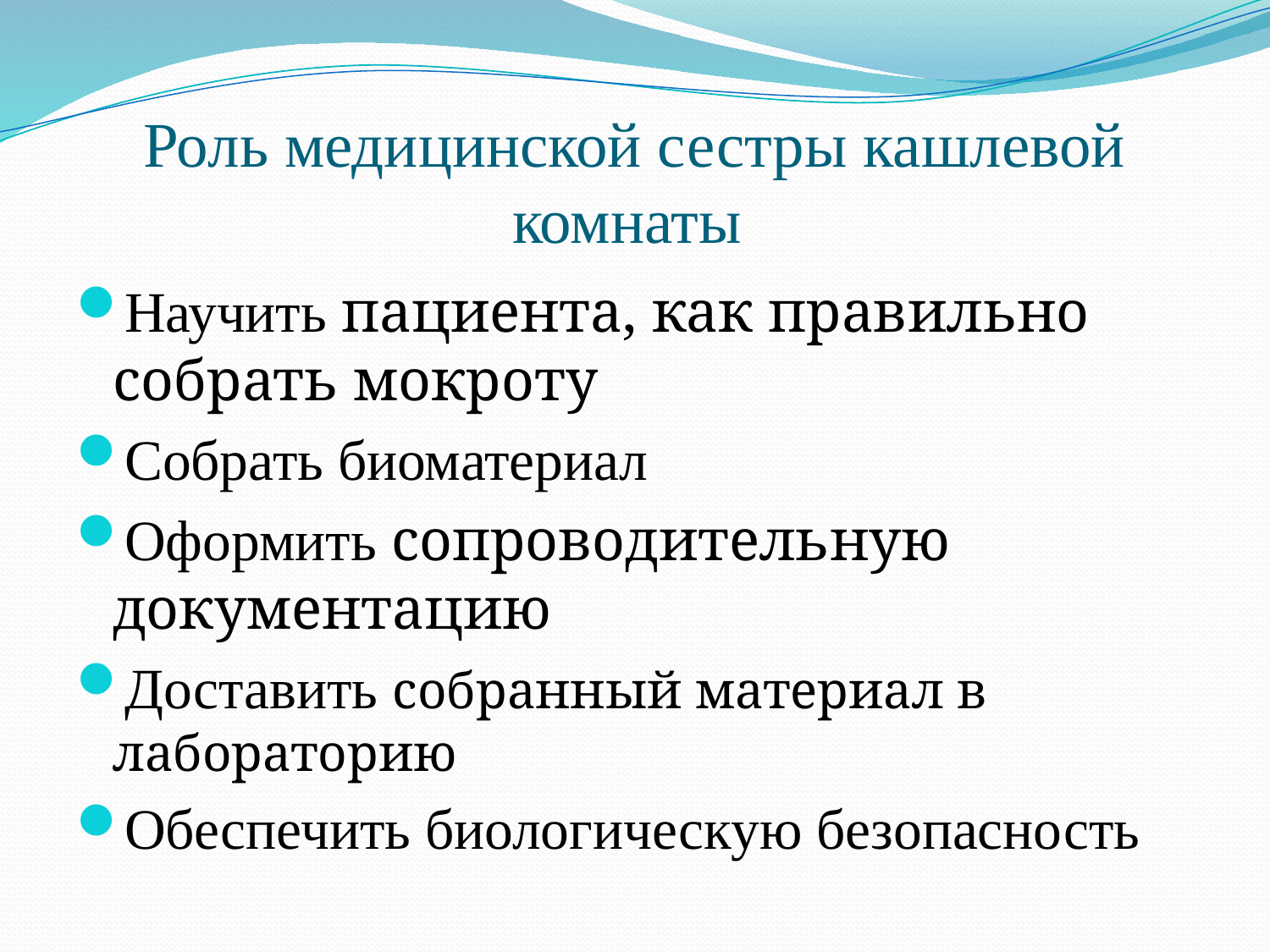

# Роль медицинской сестры кашлевой комнаты
Научить пациента, как правильно собрать мокроту
Собрать биоматериал
Оформить сопроводительную документацию
Доставить собранный материал в лабораторию
Обеспечить биологическую безопасность